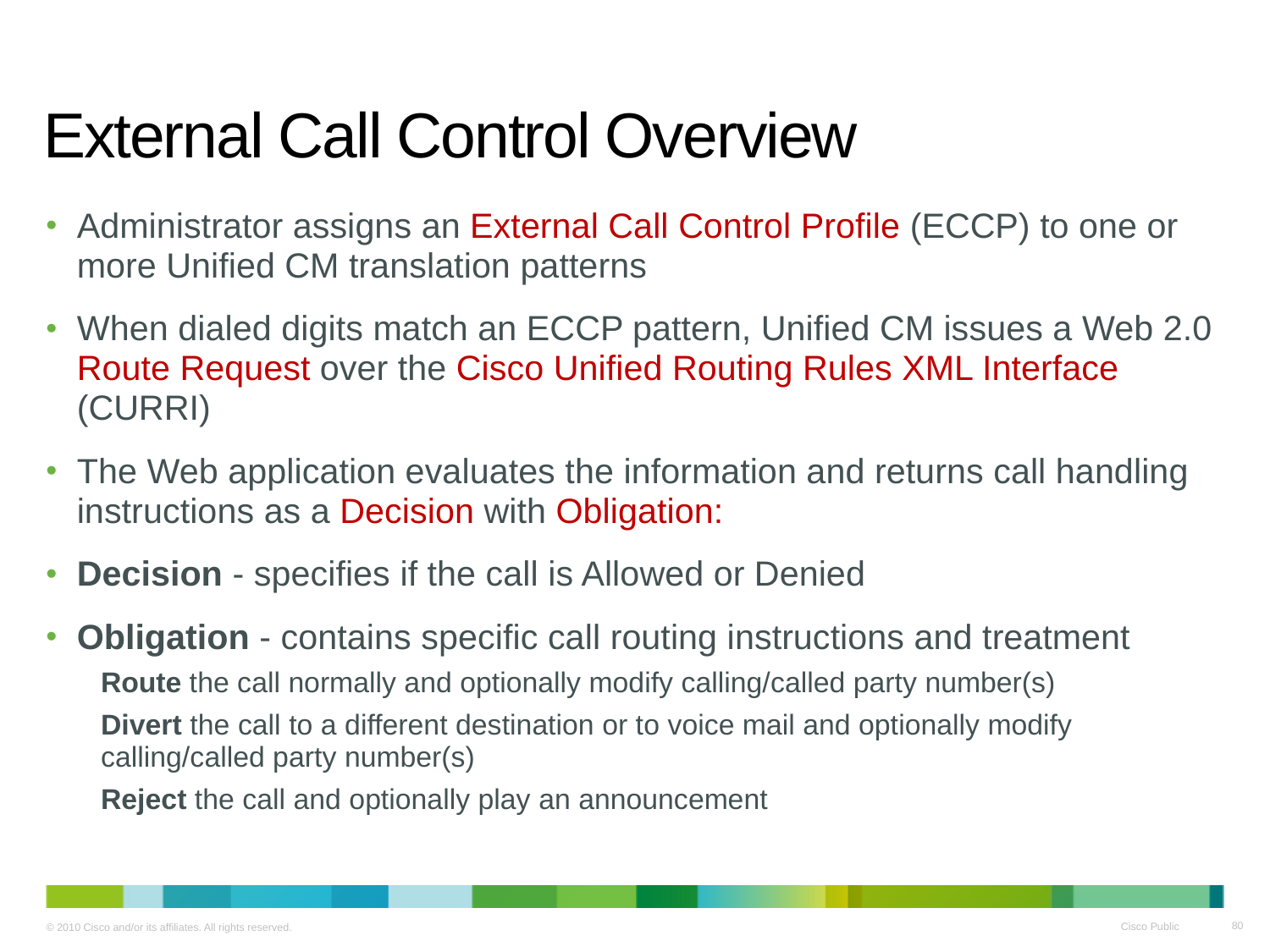

# External Call Control Overview
Administrator assigns an External Call Control Profile (ECCP) to one or more Unified CM translation patterns
When dialed digits match an ECCP pattern, Unified CM issues a Web 2.0 Route Request over the Cisco Unified Routing Rules XML Interface (CURRI)
The Web application evaluates the information and returns call handling instructions as a Decision with Obligation:
Decision - specifies if the call is Allowed or Denied
Obligation - contains specific call routing instructions and treatment
Route the call normally and optionally modify calling/called party number(s)
Divert the call to a different destination or to voice mail and optionally modify calling/called party number(s)
Reject the call and optionally play an announcement